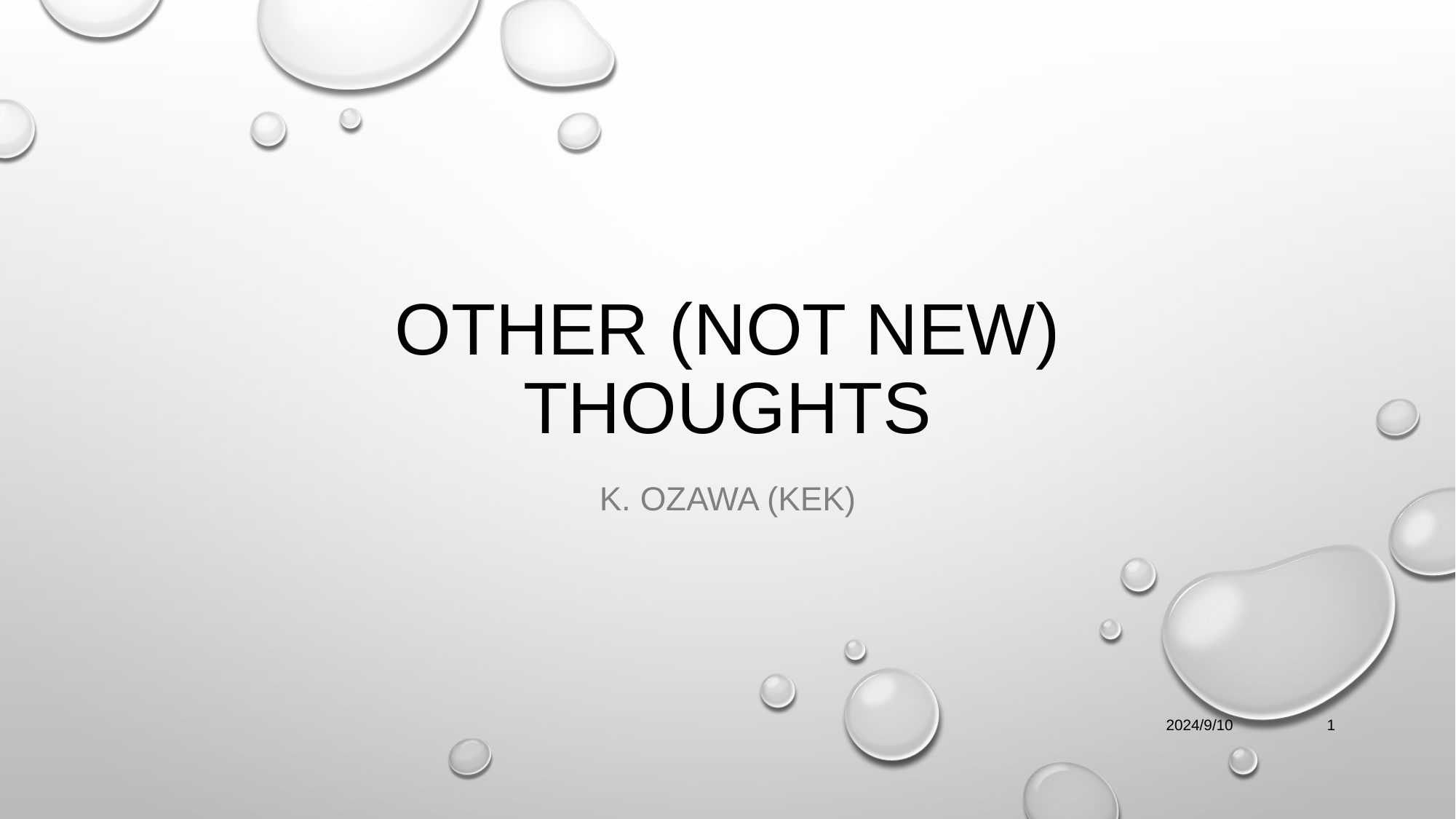

# other (not new) thoughts
K. Ozawa (KEK)
2024/9/10
1